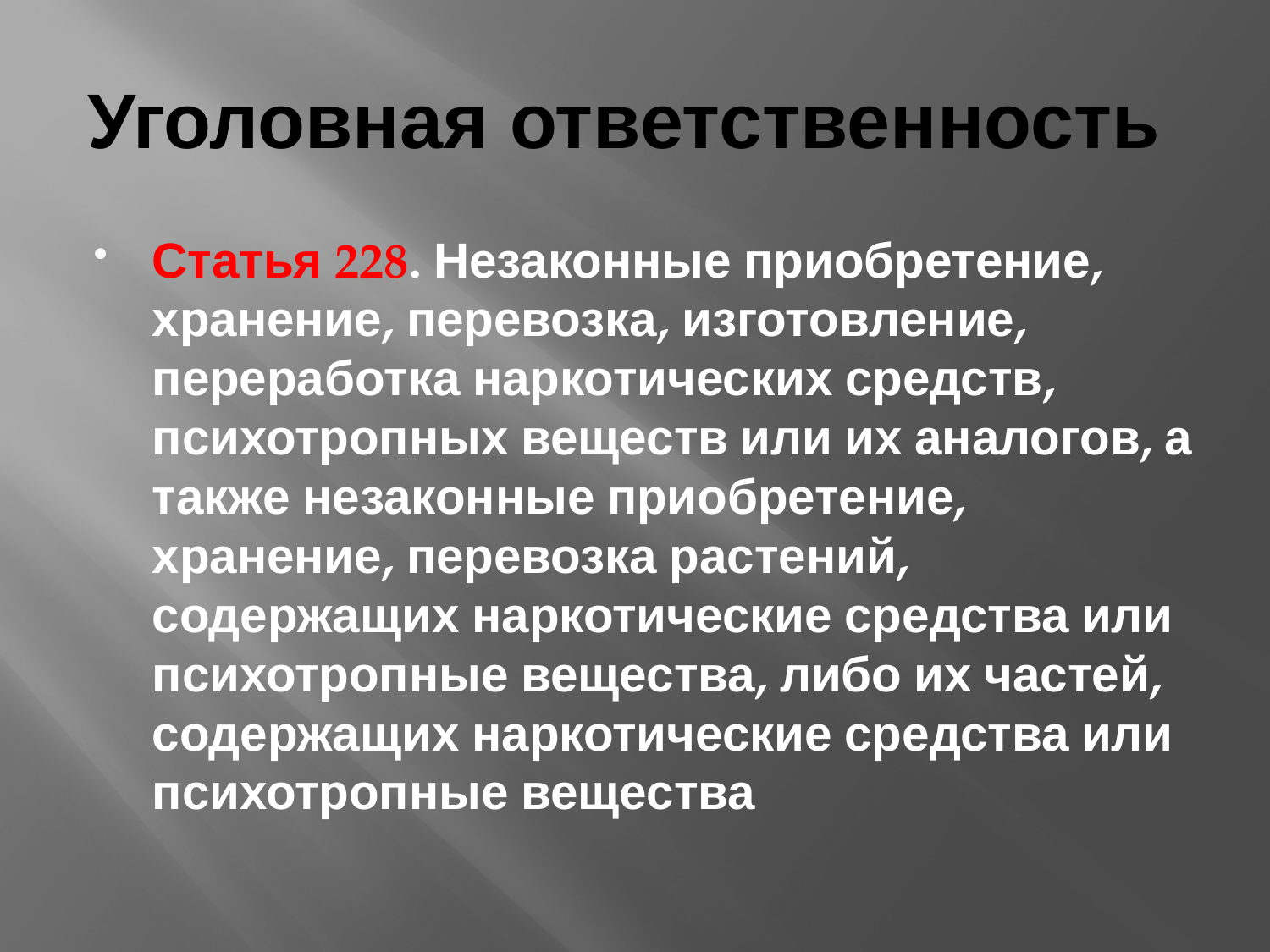

# Уголовная ответственность
Статья 228. Незаконные приобретение, хранение, перевозка, изготовление, переработка наркотических средств, психотропных веществ или их аналогов, а также незаконные приобретение, хранение, перевозка растений, содержащих наркотические средства или психотропные вещества, либо их частей, содержащих наркотические средства или психотропные вещества